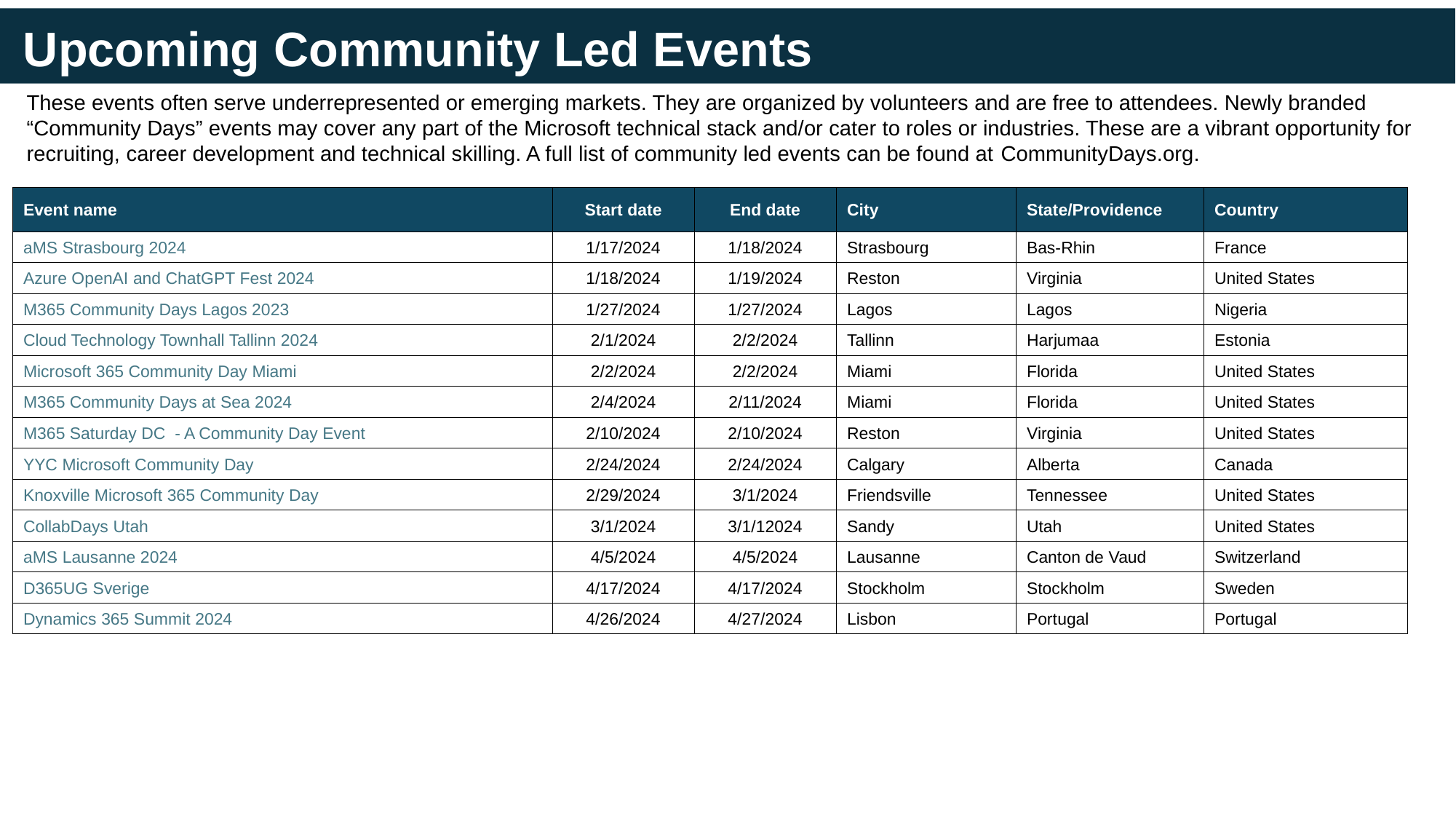

Upcoming Community Led Events
These events often serve underrepresented or emerging markets. They are organized by volunteers and are free to attendees. Newly branded “Community Days” events may cover any part of the Microsoft technical stack and/or cater to roles or industries. These are a vibrant opportunity for recruiting, career development and technical skilling. A full list of community led events can be found at CommunityDays.org.
| Event name | Start date | End date | City | State/Providence | Country |
| --- | --- | --- | --- | --- | --- |
| aMS Strasbourg 2024 | 1/17/2024 | 1/18/2024 | Strasbourg | Bas-Rhin | France |
| Azure OpenAI and ChatGPT Fest 2024 | 1/18/2024 | 1/19/2024 | Reston | Virginia | United States |
| M365 Community Days Lagos 2023 | 1/27/2024 | 1/27/2024 | Lagos | Lagos | Nigeria |
| Cloud Technology Townhall Tallinn 2024 | 2/1/2024 | 2/2/2024 | Tallinn | Harjumaa | Estonia |
| Microsoft 365 Community Day Miami | 2/2/2024 | 2/2/2024 | Miami | Florida | United States |
| M365 Community Days at Sea 2024 | 2/4/2024 | 2/11/2024 | Miami | Florida | United States |
| M365 Saturday DC - A Community Day Event | 2/10/2024 | 2/10/2024 | Reston | Virginia | United States |
| YYC Microsoft Community Day | 2/24/2024 | 2/24/2024 | Calgary | Alberta | Canada |
| Knoxville Microsoft 365 Community Day | 2/29/2024 | 3/1/2024 | Friendsville | Tennessee | United States |
| CollabDays Utah | 3/1/2024 | 3/1/12024 | Sandy | Utah | United States |
| aMS Lausanne 2024 | 4/5/2024 | 4/5/2024 | Lausanne | Canton de Vaud | Switzerland |
| D365UG Sverige | 4/17/2024 | 4/17/2024 | Stockholm | Stockholm | Sweden |
| Dynamics 365 Summit 2024 | 4/26/2024 | 4/27/2024 | Lisbon | Portugal | Portugal |